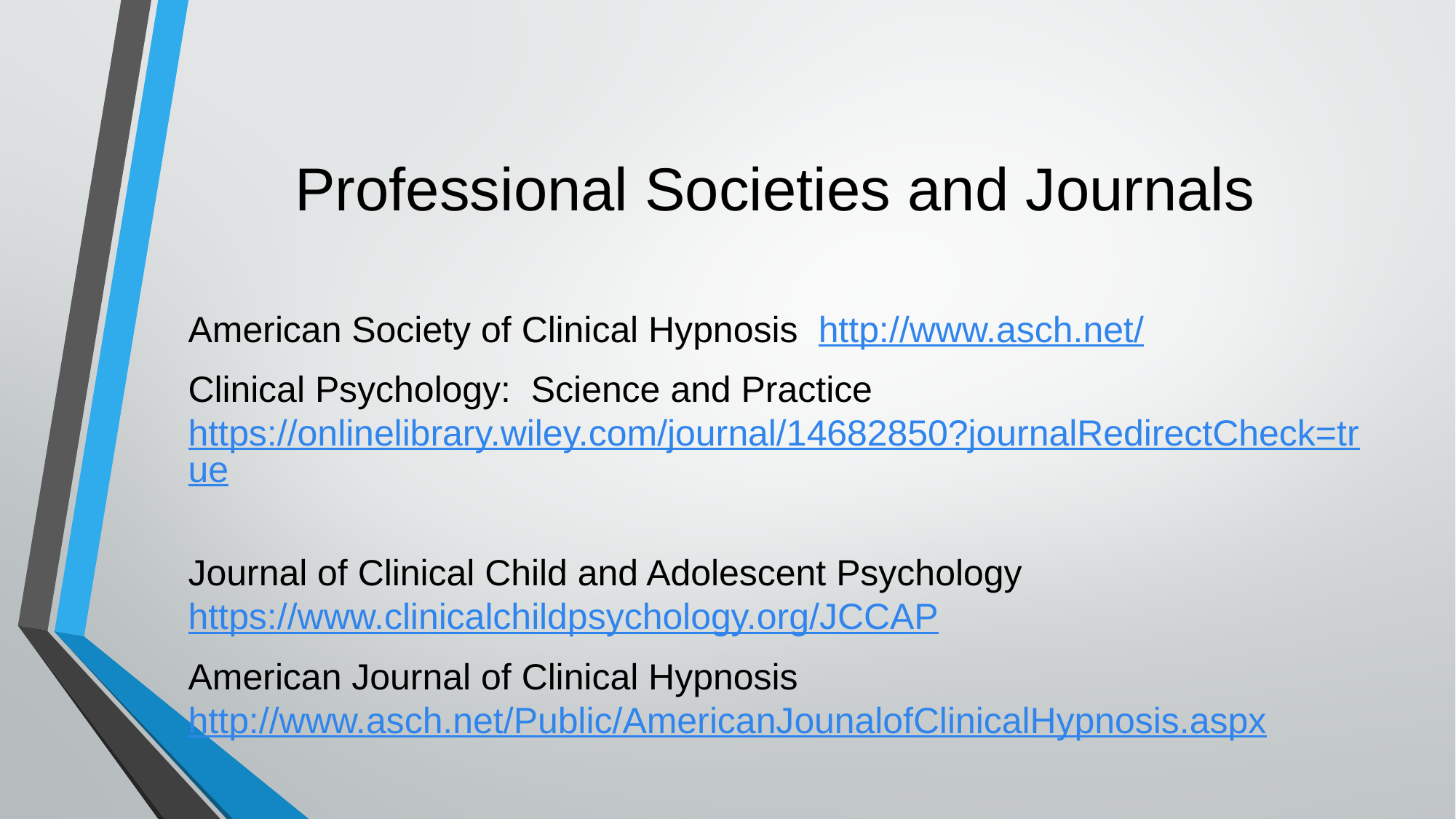

# Professional Societies and Journals
American Society of Clinical Hypnosis  http://www.asch.net/
Clinical Psychology:  Science and Practice  https://onlinelibrary.wiley.com/journal/14682850?journalRedirectCheck=true
Journal of Clinical Child and Adolescent Psychology  https://www.clinicalchildpsychology.org/JCCAP
American Journal of Clinical Hypnosis  http://www.asch.net/Public/AmericanJounalofClinicalHypnosis.aspx